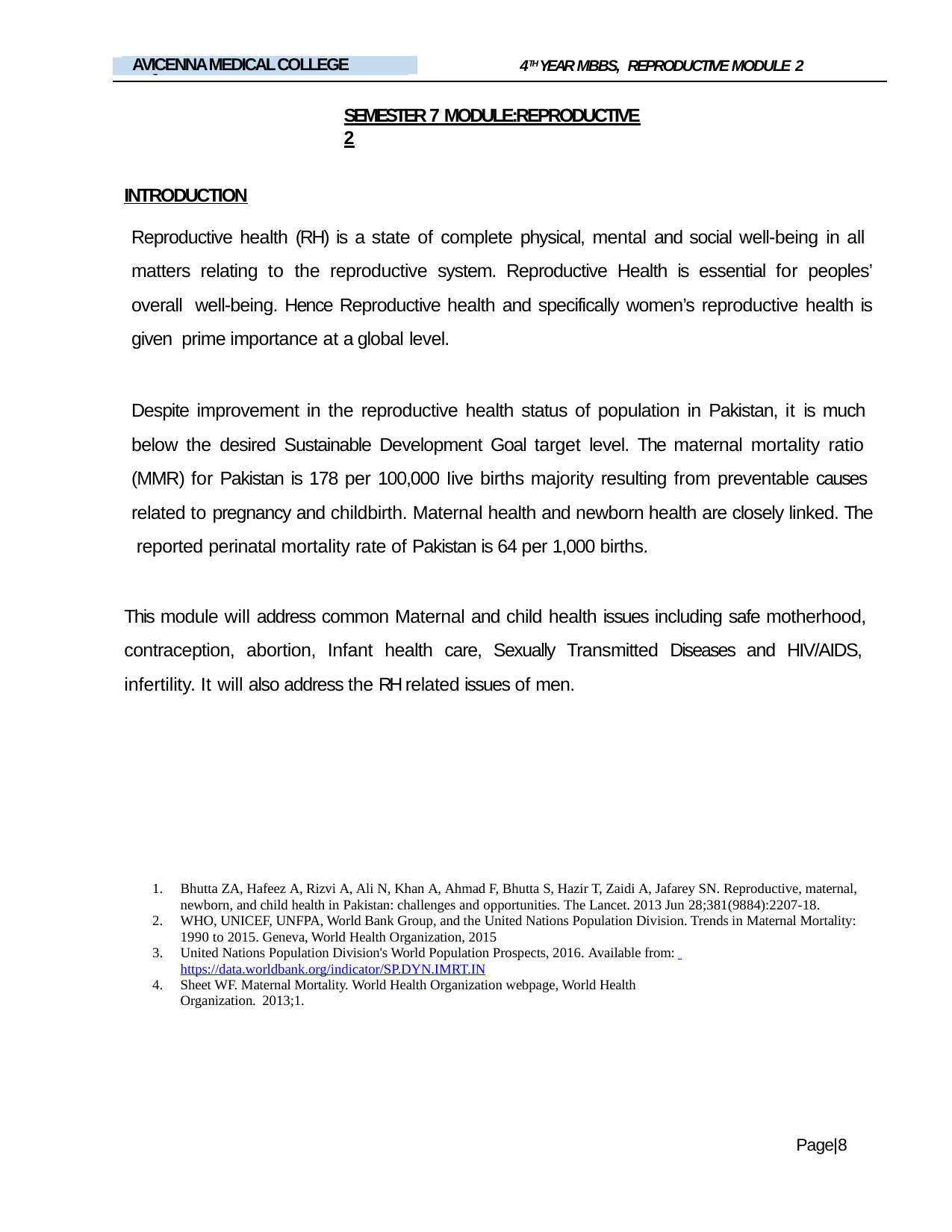

4TH YEAR MBBS,  REPRODUCTIVE MODULE 2
AVICENNA MEDICAL COLLEGE
LIAQUAT NATIONAL MEDICAL COLLEGE
SEMESTER 7 MODULE:REPRODUCTIVE 2
INTRODUCTION
Reproductive health (RH) is a state of complete physical, mental and social well-being in all  matters relating to the reproductive system. Reproductive Health is essential for peoples’ overall  well-being. Hence Reproductive health and specifically women’s reproductive health is given  prime importance at a global level.

Despite improvement in the reproductive health status of population in Pakistan, it is much  below the desired Sustainable Development Goal target level. The maternal mortality ratio  (MMR) for Pakistan is 178 per 100,000 Iive births majority resulting from preventable causes  related to pregnancy and childbirth. Maternal health and newborn health are closely linked. The  reported perinatal mortality rate of Pakistan is 64 per 1,000 births.

This module will address common Maternal and child health issues including safe motherhood,  contraception, abortion, Infant health care, Sexually Transmitted Diseases and HIV/AIDS,  infertility. It will also address the RH related issues of men.
Bhutta ZA, Hafeez A, Rizvi A, Ali N, Khan A, Ahmad F, Bhutta S, Hazir T, Zaidi A, Jafarey SN. Reproductive, maternal,  newborn, and child health in Pakistan: challenges and opportunities. The Lancet. 2013 Jun 28;381(9884):2207-18.
WHO, UNICEF, UNFPA, World Bank Group, and the United Nations Population Division. Trends in Maternal Mortality:  1990 to 2015. Geneva, World Health Organization, 2015
United Nations Population Division's World Population Prospects, 2016. Available from:  https://data.worldbank.org/indicator/SP.DYN.IMRT.IN
Sheet WF. Maternal Mortality. World Health Organization webpage, World Health Organization. 2013;1.
Page|8